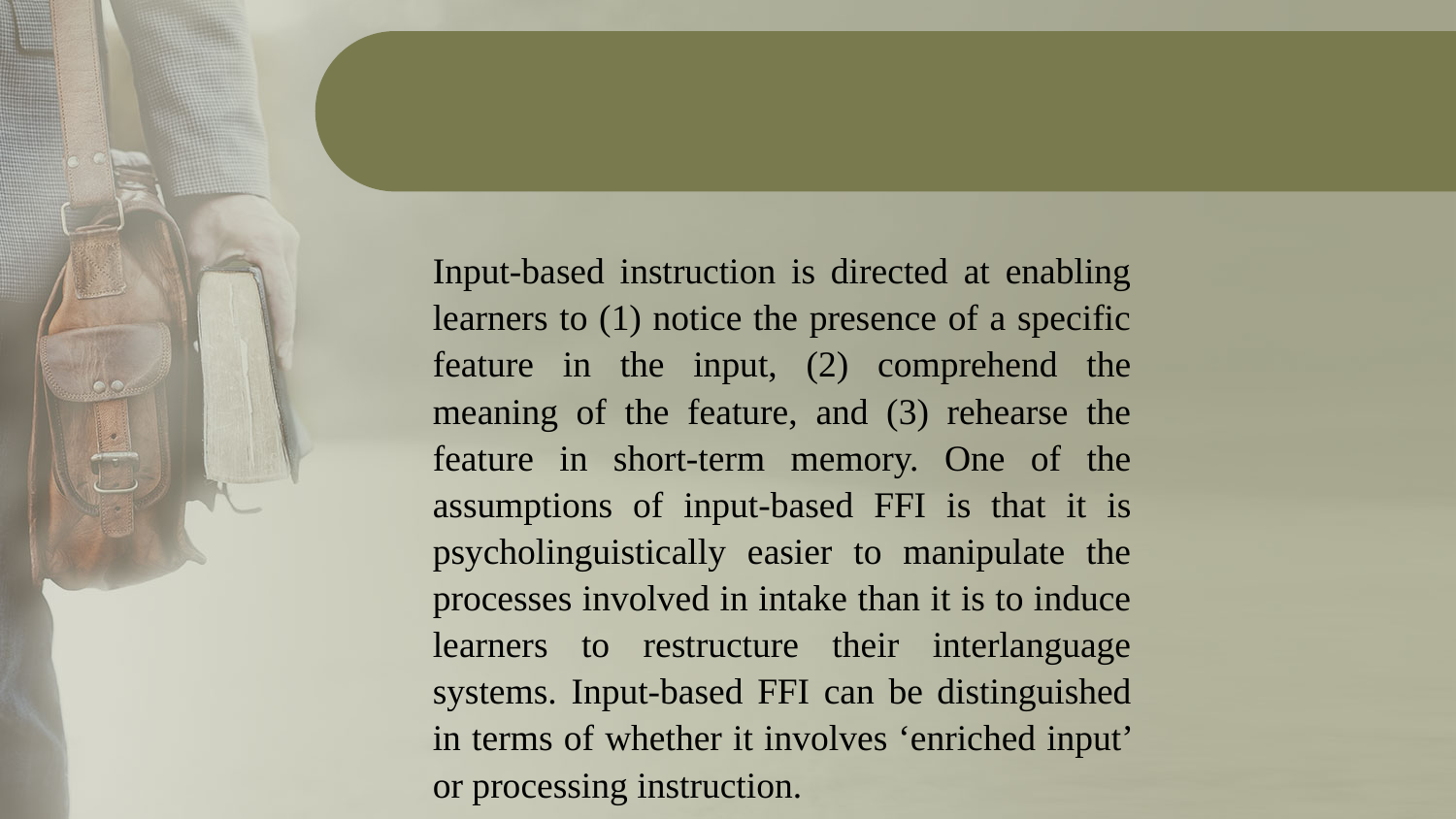

Input-based instruction is directed at enabling learners to (1) notice the presence of a specific feature in the input, (2) comprehend the meaning of the feature, and (3) rehearse the feature in short-term memory. One of the assumptions of input-based FFI is that it is psycholinguistically easier to manipulate the processes involved in intake than it is to induce learners to restructure their interlanguage systems. Input-based FFI can be distinguished in terms of whether it involves ‘enriched input’ or processing instruction.